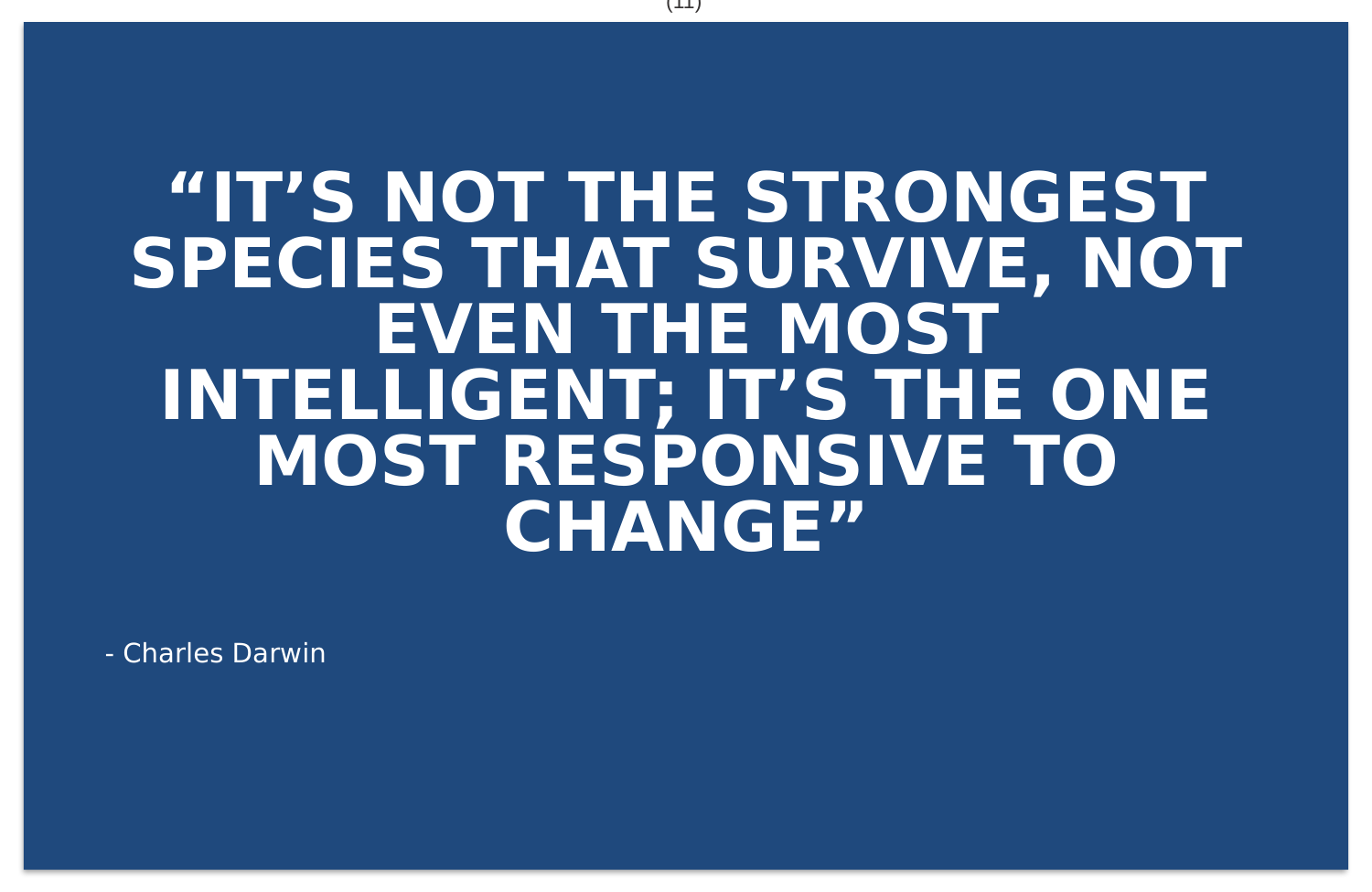

(11)
# “It’s not the strongest species that survive, not even the most intelligent; it’s the one most responsive to change”
- Charles Darwin